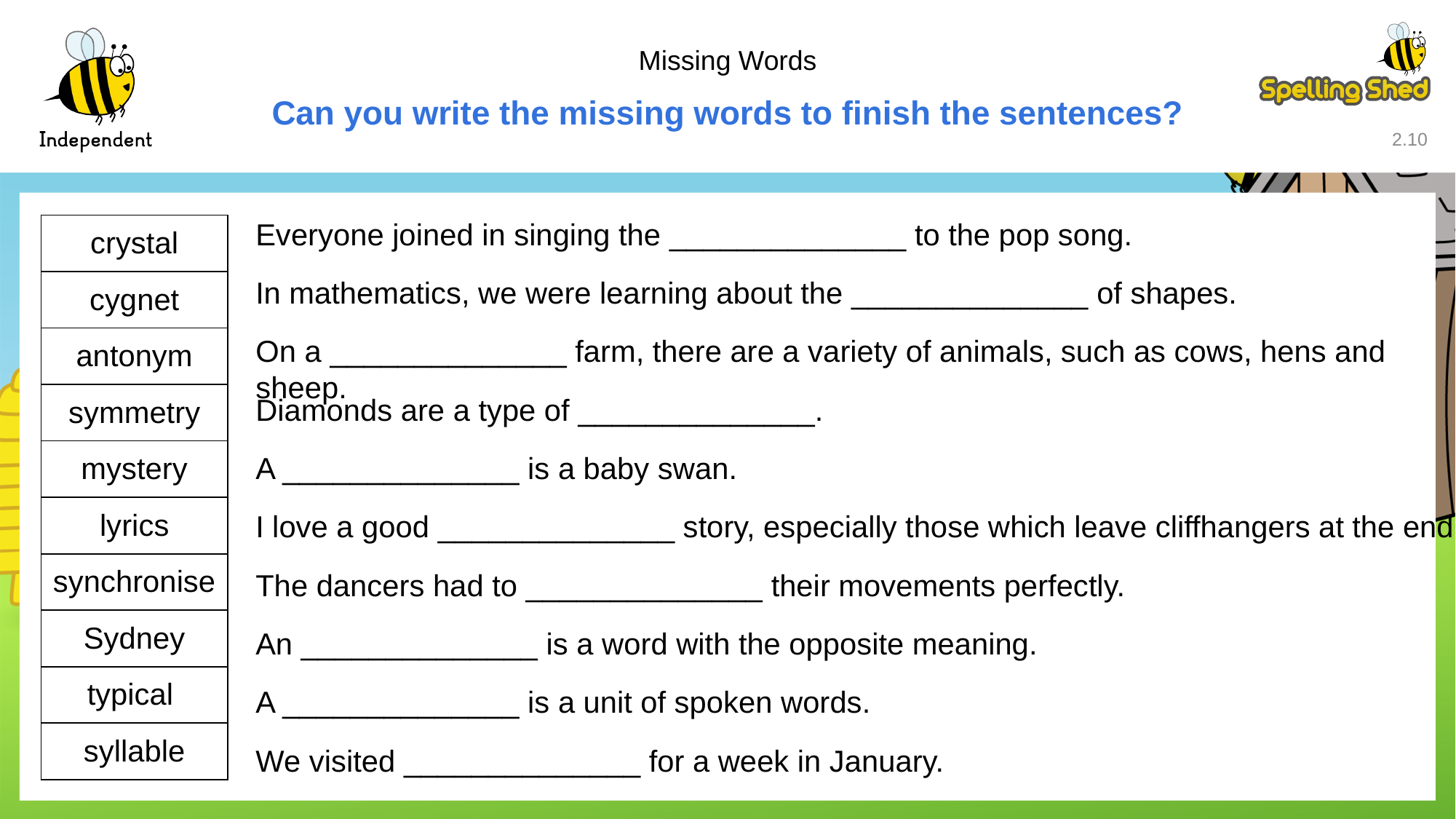

Missing Words
Can you write the missing words to finish the sentences?
2.10
Everyone joined in singing the ______________ to the pop song.
| crystal |
| --- |
| cygnet |
| antonym |
| symmetry |
| mystery |
| lyrics |
| synchronise |
| Sydney |
| typical |
| syllable |
In mathematics, we were learning about the ______________ of shapes.
On a ______________ farm, there are a variety of animals, such as cows, hens and sheep.
Diamonds are a type of ______________.
A ______________ is a baby swan.
I love a good ______________ story, especially those which leave cliffhangers at the end.
The dancers had to ______________ their movements perfectly.
An ______________ is a word with the opposite meaning.
A ______________ is a unit of spoken words.
We visited ______________ for a week in January.